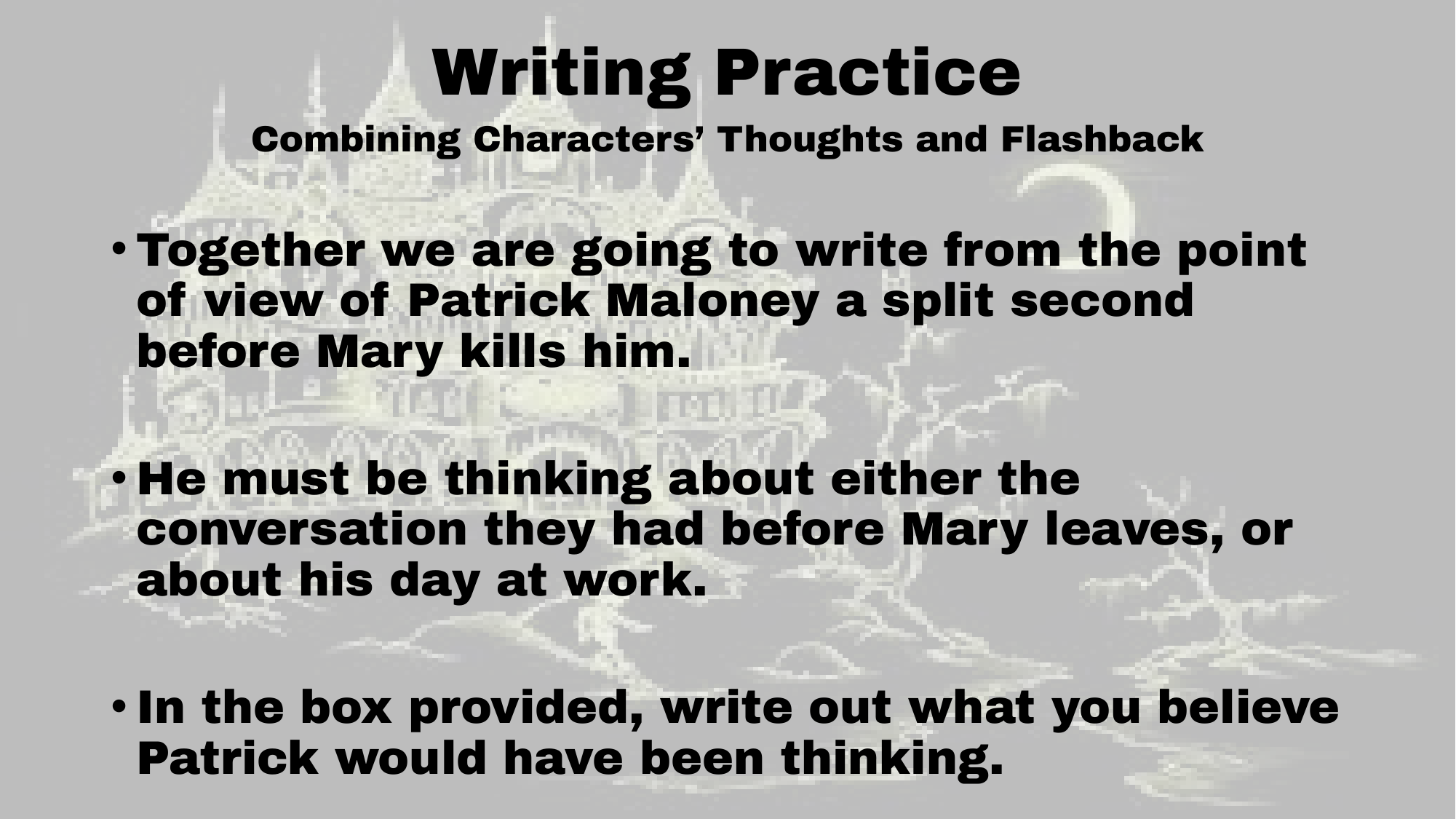

# Writing Practice
Combining Characters’ Thoughts and Flashback

Together we are going to write from the point of view of Patrick Maloney a split second before Mary kills him.

He must be thinking about either the conversation they had before Mary leaves, or about his day at work.

In the box provided, write out what you believe Patrick would have been thinking.